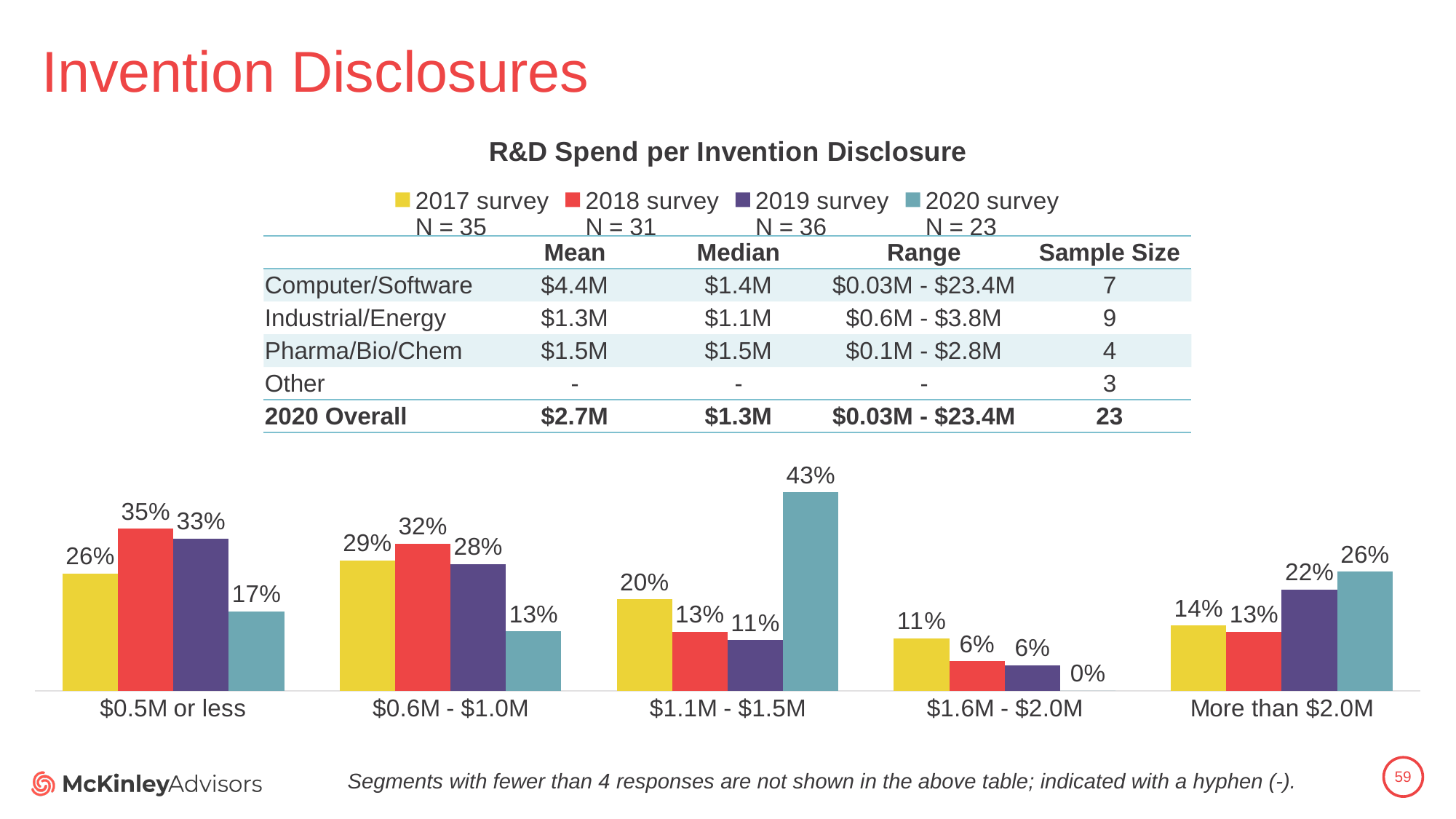

# Invention Disclosures

### Chart: R&D Spend per Invention Disclosure

| Category | 2017 survey
N = 35 | 2018 survey
N = 31 | 2019 survey
N = 36 | 2020 survey
N = 23 |
|---|---|---|---|---|
| $0.5M or less | 0.2571428571428571 | 0.3548387096774194 | 0.3333333333333333 | 0.17391304347826086 |
| $0.6M - $1.0M | 0.2857142857142857 | 0.3225806451612903 | 0.2777777777777778 | 0.13043478260869565 |
| $1.1M - $1.5M | 0.2 | 0.12903225806451613 | 0.1111111111111111 | 0.43478260869565216 |
| $1.6M - $2.0M | 0.11428571428571428 | 0.06451612903225806 | 0.05555555555555555 | 0.0 |
| More than $2.0M | 0.14285714285714285 | 0.12903225806451613 | 0.2222222222222222 | 0.2608695652173913 |
|  | Mean | Median | Range | Sample Size |
| --- | --- | --- | --- | --- |
| Computer/Software | $4.4M | $1.4M | $0.03M - $23.4M | 7 |
| Industrial/Energy | $1.3M | $1.1M | $0.6M - $3.8M | 9 |
| Pharma/Bio/Chem | $1.5M | $1.5M | $0.1M - $2.8M | 4 |
| Other | - | - | - | 3 |
| 2020 Overall | $2.7M | $1.3M | $0.03M - $23.4M | 23 |
59
Segments with fewer than 4 responses are not shown in the above table; indicated with a hyphen (-).